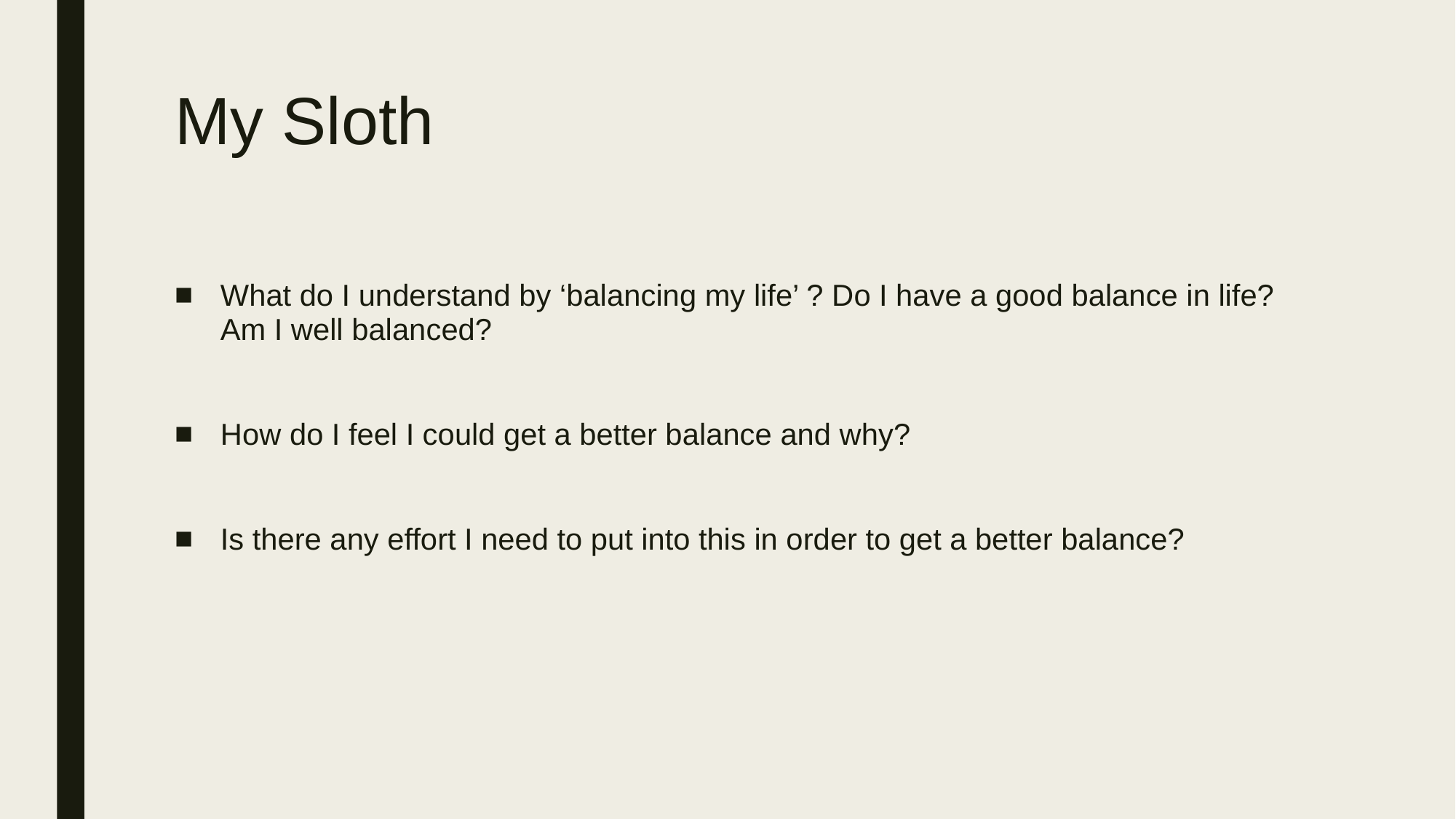

# My Sloth
What do I understand by ‘balancing my life’ ? Do I have a good balance in life? Am I well balanced?

How do I feel I could get a better balance and why?

Is there any effort I need to put into this in order to get a better balance?